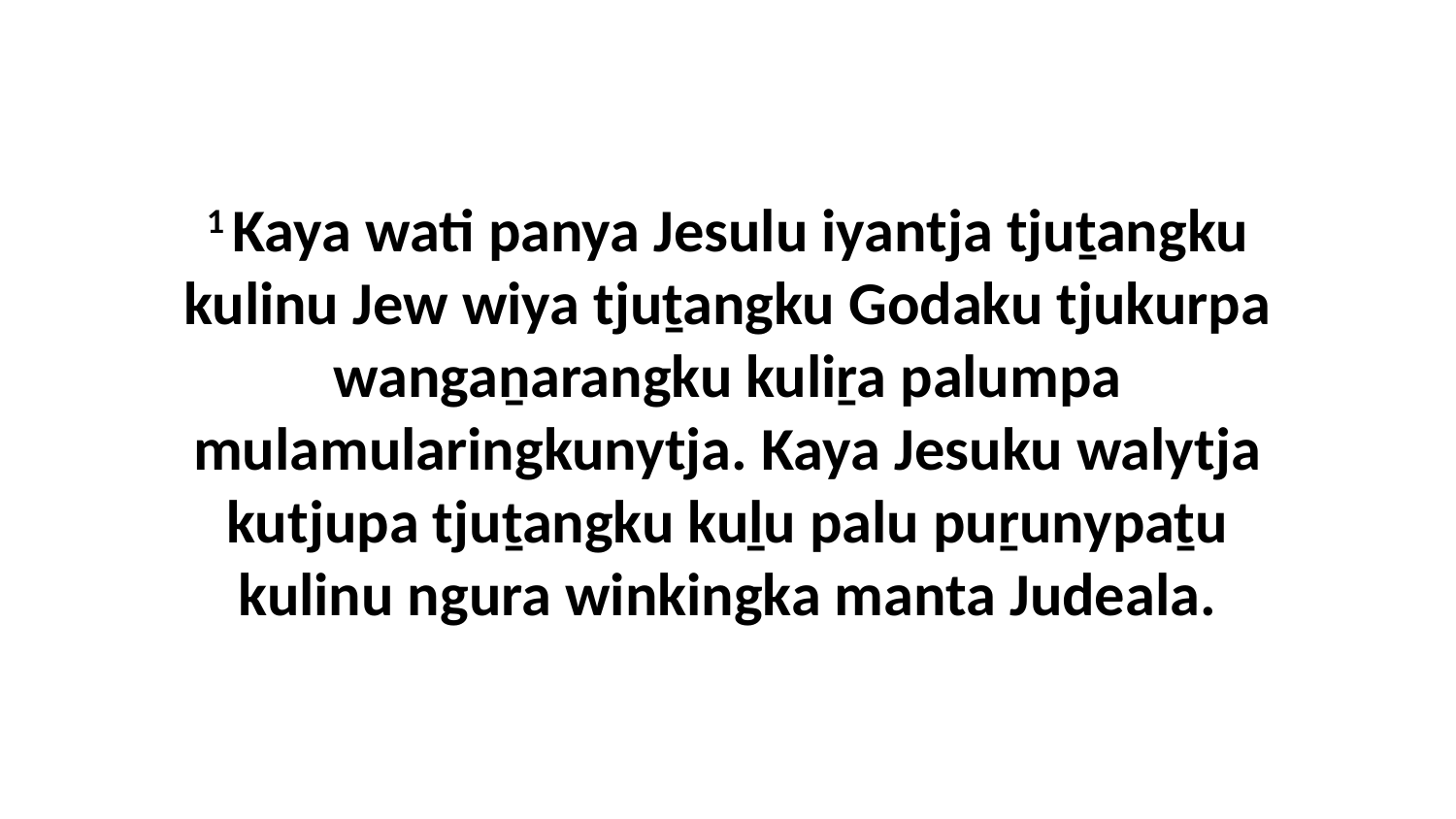

1 Kaya wati panya Jesulu iyantja tjuṯangku kulinu Jew wiya tjuṯangku Godaku tjukurpa wangaṉarangku kuliṟa palumpa mulamularingkunytja. Kaya Jesuku walytja kutjupa tjuṯangku kuḻu palu puṟunypaṯu kulinu ngura winkingka manta Judeala.